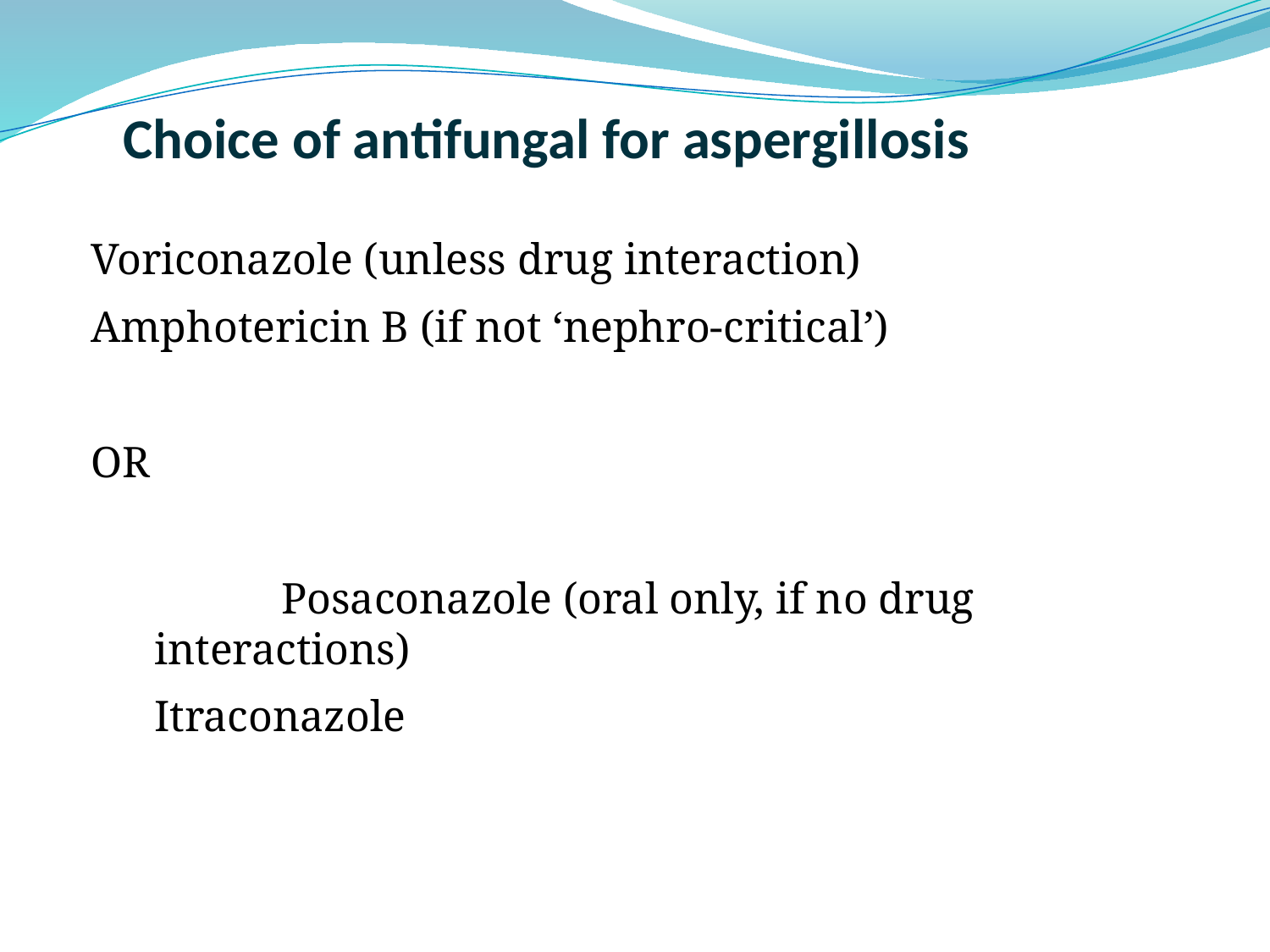

Choice of antifungal for aspergillosis
Voriconazole (unless drug interaction)
Amphotericin B (if not ‘nephro-critical’)

OR

		Posaconazole (oral only, if no drug interactions)
	Itraconazole